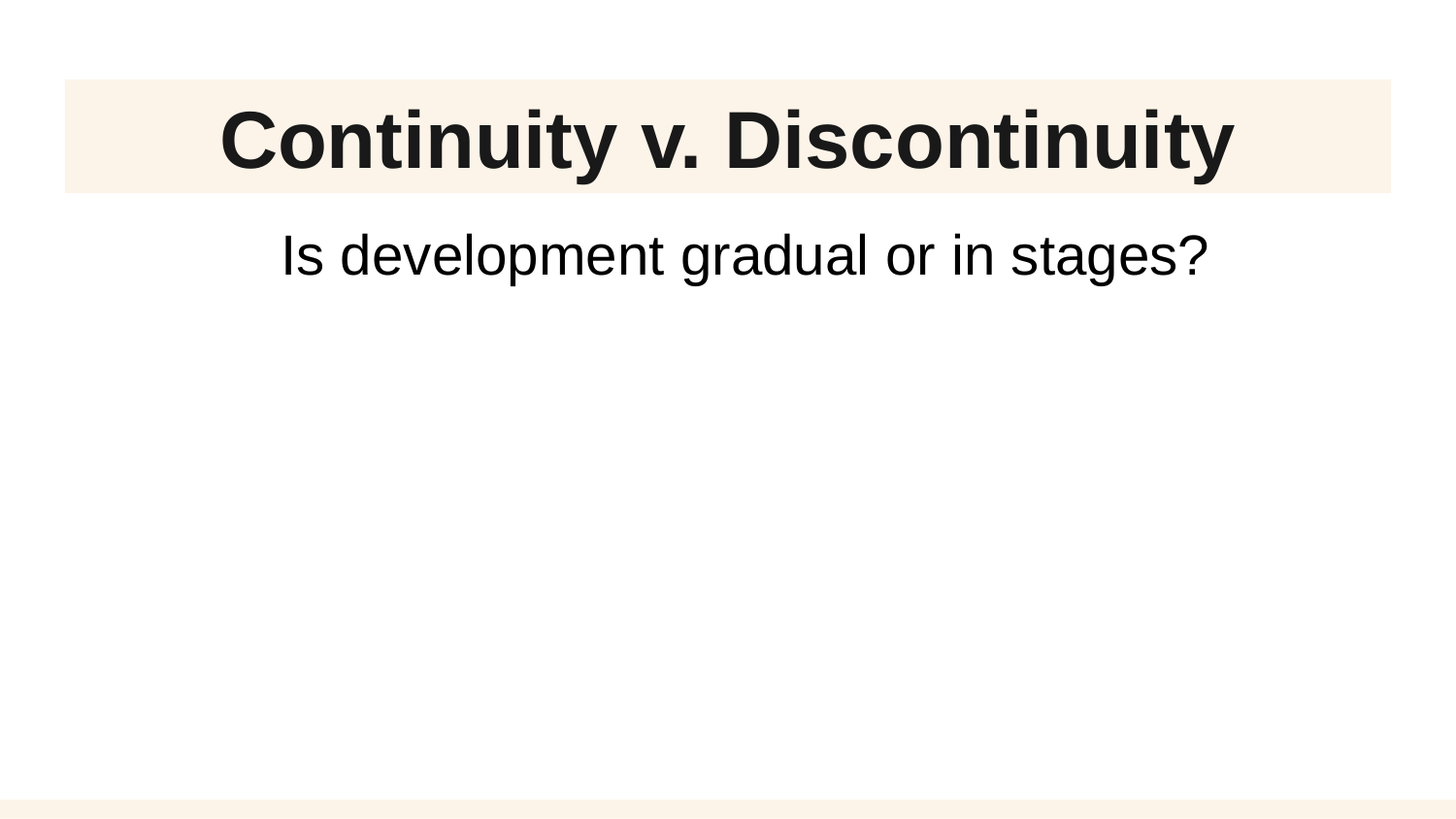

Continuity v. Discontinuity
Is development gradual or in stages?